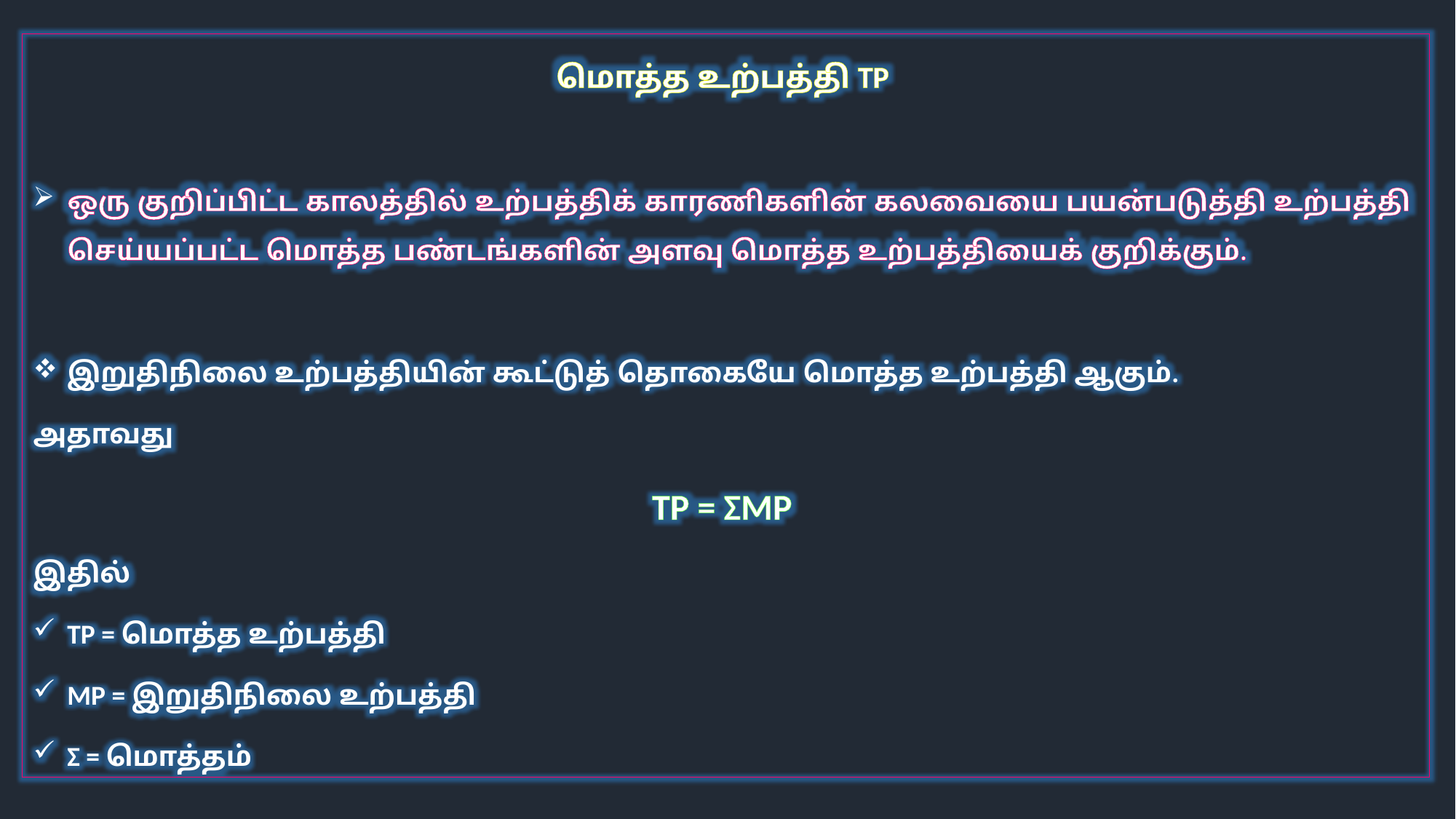

மொத்த உற்பத்தி TP

ஒரு குறிப்பிட்ட காலத்தில் உற்பத்திக் காரணிகளின் கலவையை பயன்படுத்தி உற்பத்தி செய்யப்பட்ட மொத்த பண்டங்களின் அளவு மொத்த உற்பத்தியைக் குறிக்கும்.

இறுதிநிலை உற்பத்தியின் கூட்டுத் தொகையே மொத்த உற்பத்தி ஆகும்.
அதாவது
TP = ΣMP
இதில்
TP = மொத்த உற்பத்தி
MP = இறுதிநிலை உற்பத்தி
Σ = மொத்தம்